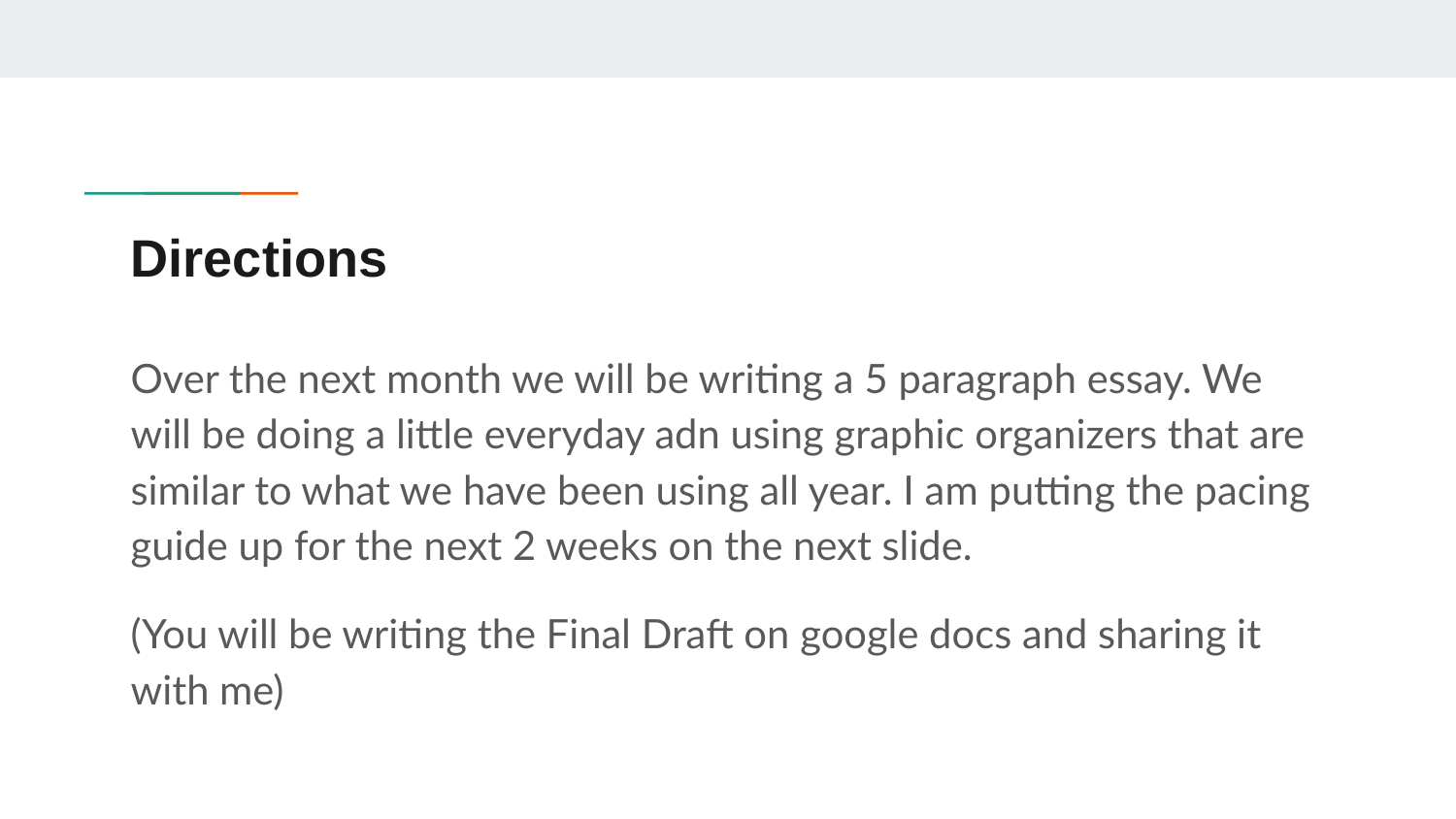

# Directions
Over the next month we will be writing a 5 paragraph essay. We will be doing a little everyday adn using graphic organizers that are similar to what we have been using all year. I am putting the pacing guide up for the next 2 weeks on the next slide.
(You will be writing the Final Draft on google docs and sharing it with me)